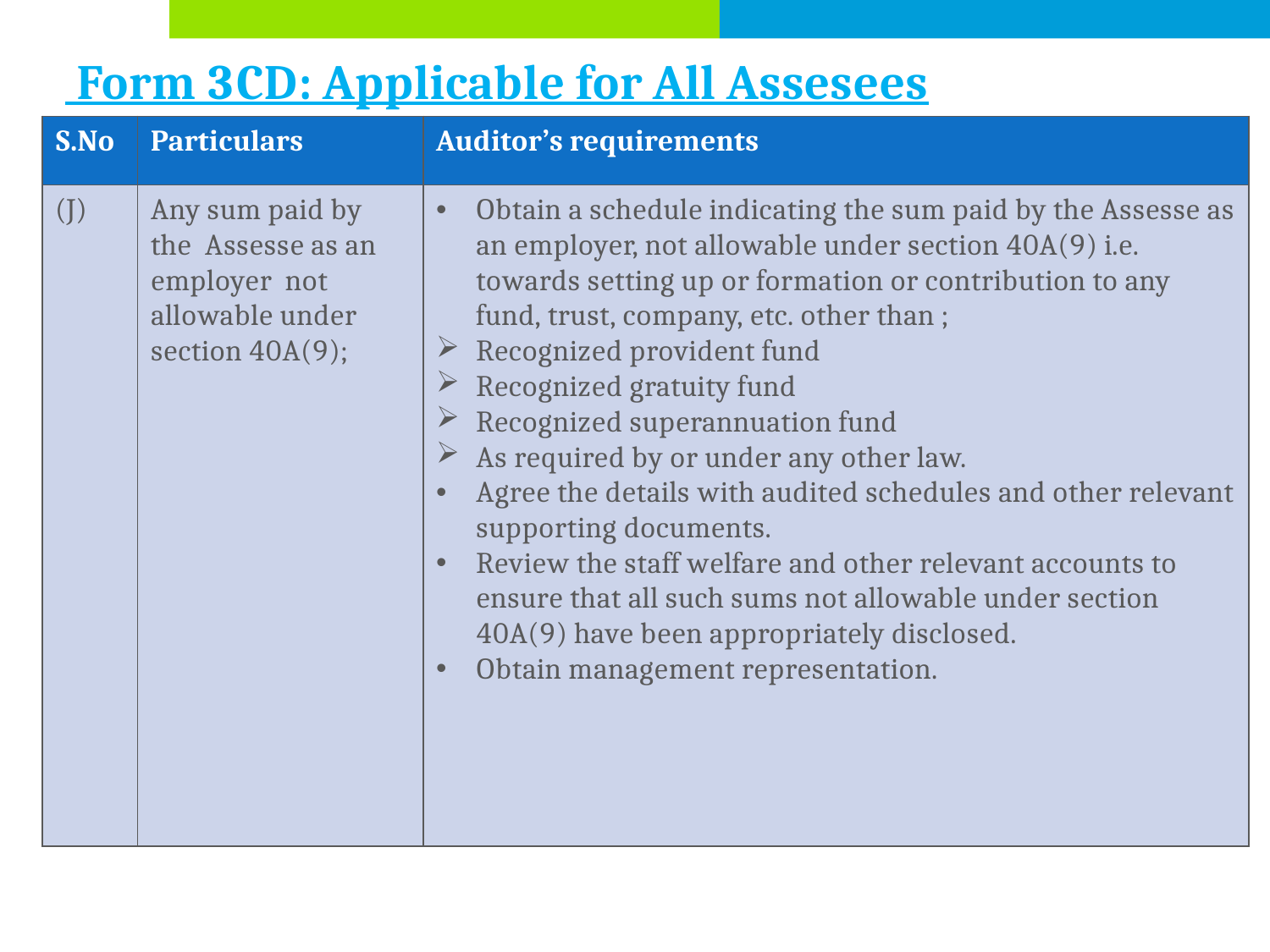

# Form 3CD: Applicable for All Assesees
| S.No | Particulars | Auditor’s requirements |
| --- | --- | --- |
| (J) | Any sum paid by the Assesse as an employer not allowable under section 40A(9); | Obtain a schedule indicating the sum paid by the Assesse as an employer, not allowable under section 40A(9) i.e. towards setting up or formation or contribution to any fund, trust, company, etc. other than ; Recognized provident fund Recognized gratuity fund Recognized superannuation fund As required by or under any other law. Agree the details with audited schedules and other relevant supporting documents. Review the staff welfare and other relevant accounts to ensure that all such sums not allowable under section 40A(9) have been appropriately disclosed. Obtain management representation. |